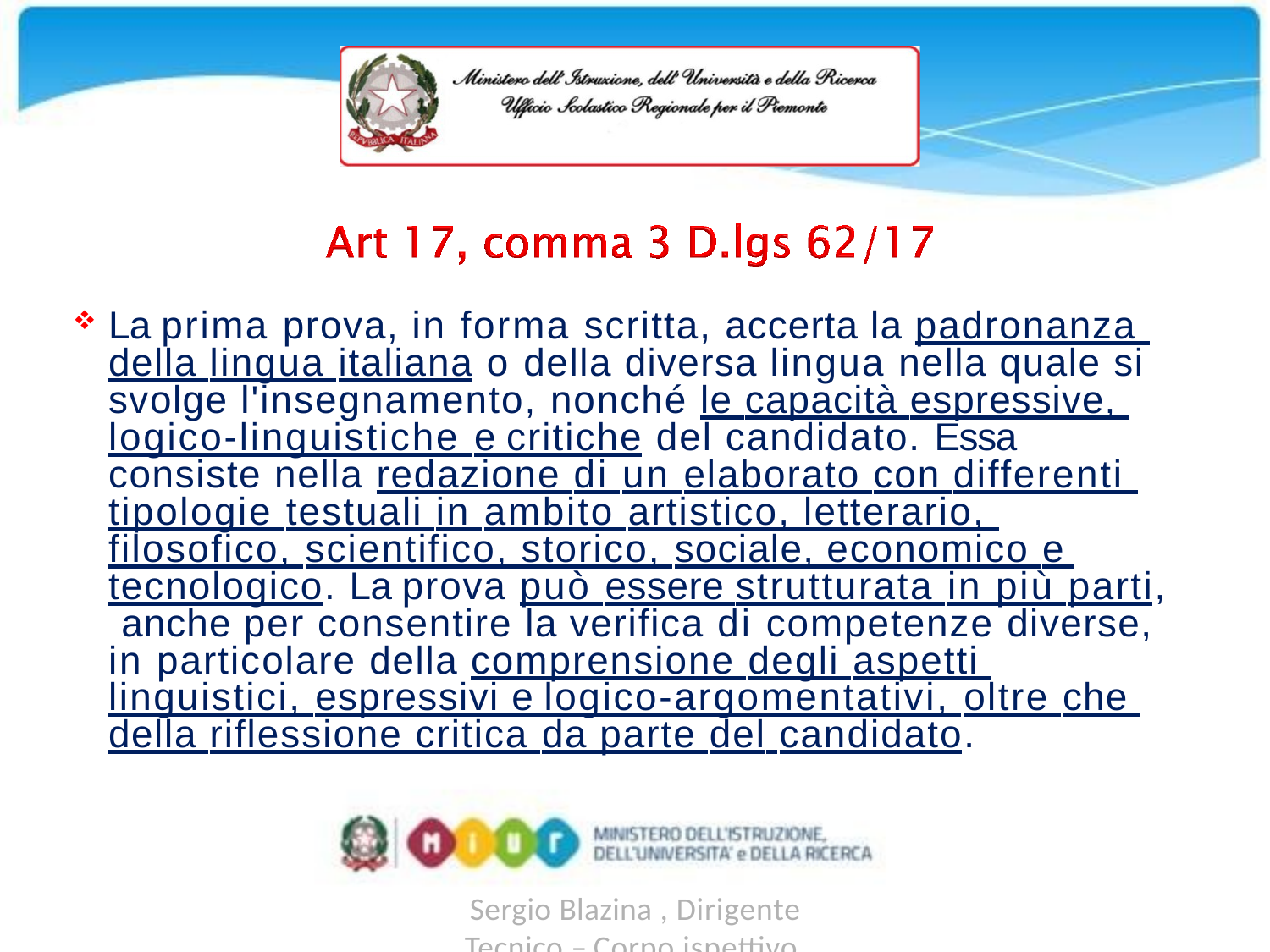

La prima prova, in forma scritta, accerta la padronanza  della lingua italiana o della diversa lingua nella quale si  svolge l'insegnamento, nonché le capacità espressive,  logico-linguistiche e critiche del candidato. Essa  consiste nella redazione di un elaborato con differenti  tipologie testuali in ambito artistico, letterario,  filosofico, scientifico, storico, sociale, economico e  tecnologico. La prova può essere strutturata in più parti,  anche per consentire la verifica di competenze diverse,  in particolare della comprensione degli aspetti  linguistici, espressivi e logico-argomentativi, oltre che  della riflessione critica da parte del candidato.
Sergio Blazina , Dirigente Tecnico – Corpo ispettivo  Ufficio Scolastico Regionale per il Piemonte